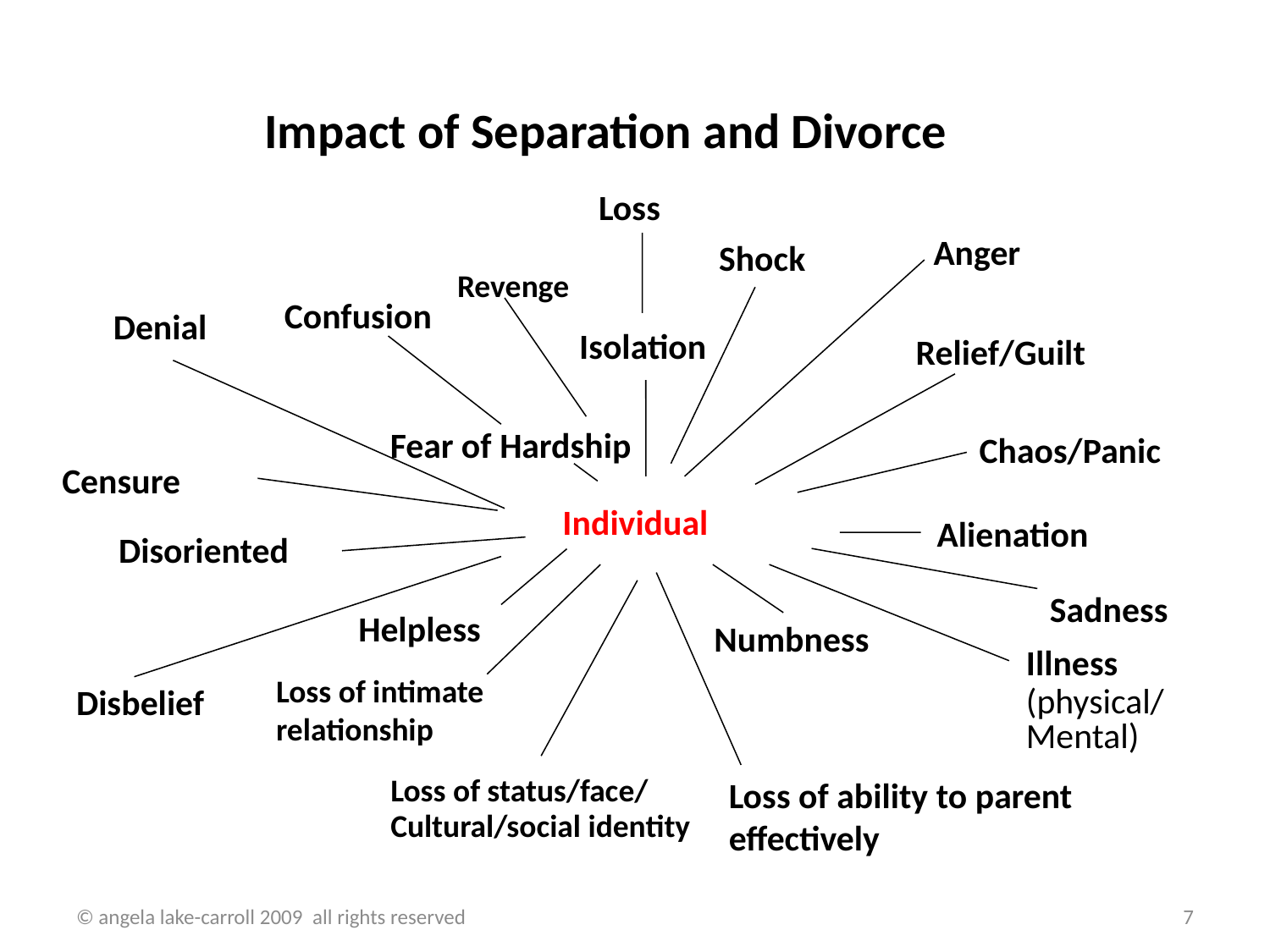

Impact of Separation and Divorce
Loss
Anger
Shock

Confusion
Denial
Isolation
Relief/Guilt

Fear of Hardship
Chaos/Panic
Censure

Individual
Alienation
Disoriented

Sadness
Helpless
Numbness
Illness
(physical/
Mental)
Disbelief
Loss of ability to parent effectively
Loss of status/face/
Cultural/social identity
Revenge
Loss of intimate relationship
© angela lake-carroll 2009  all rights reserved
7